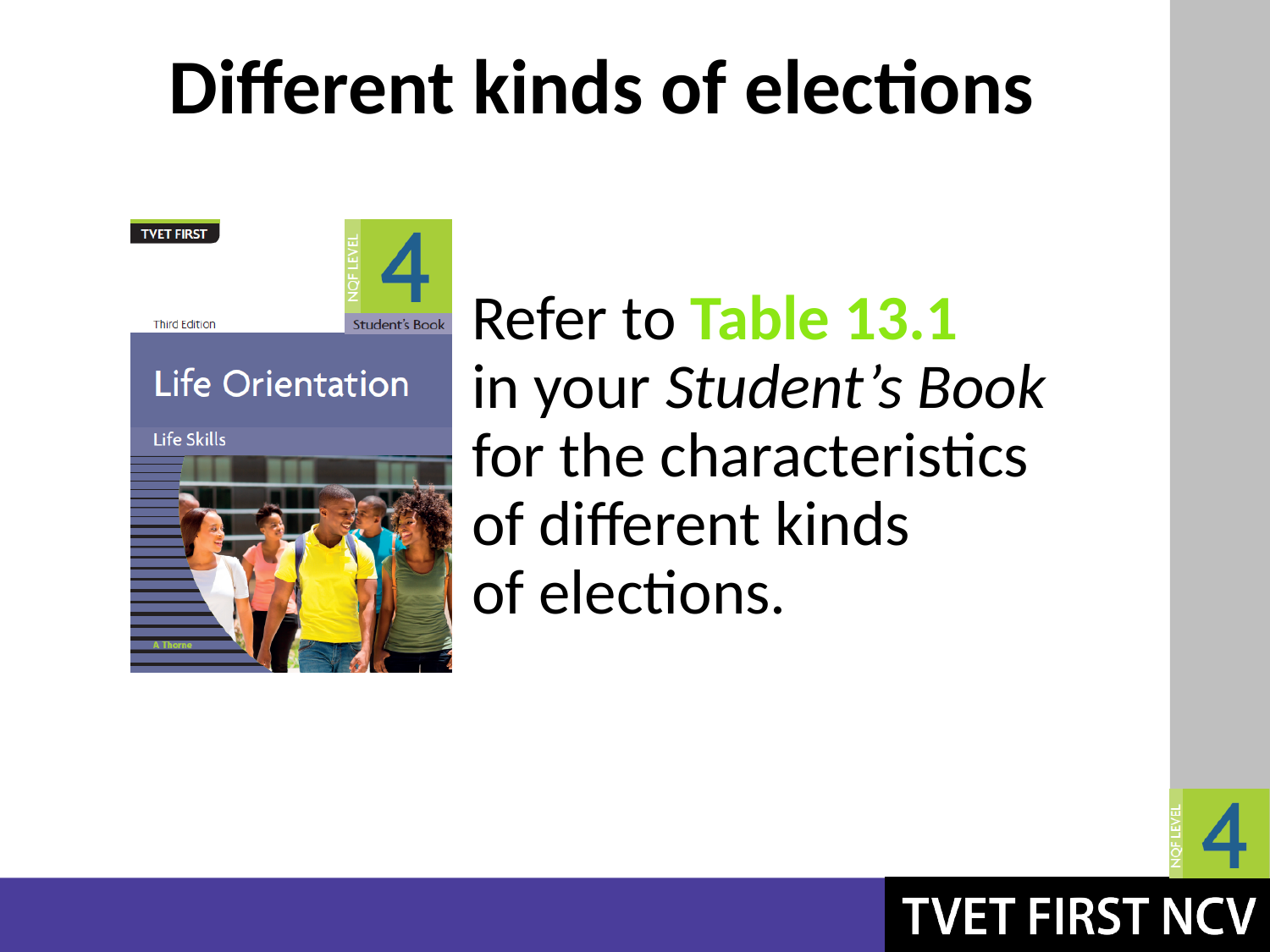

# Different kinds of elections
Refer to Table 13.1            in your Student’s Book        for the characteristics      of different kinds               of elections.